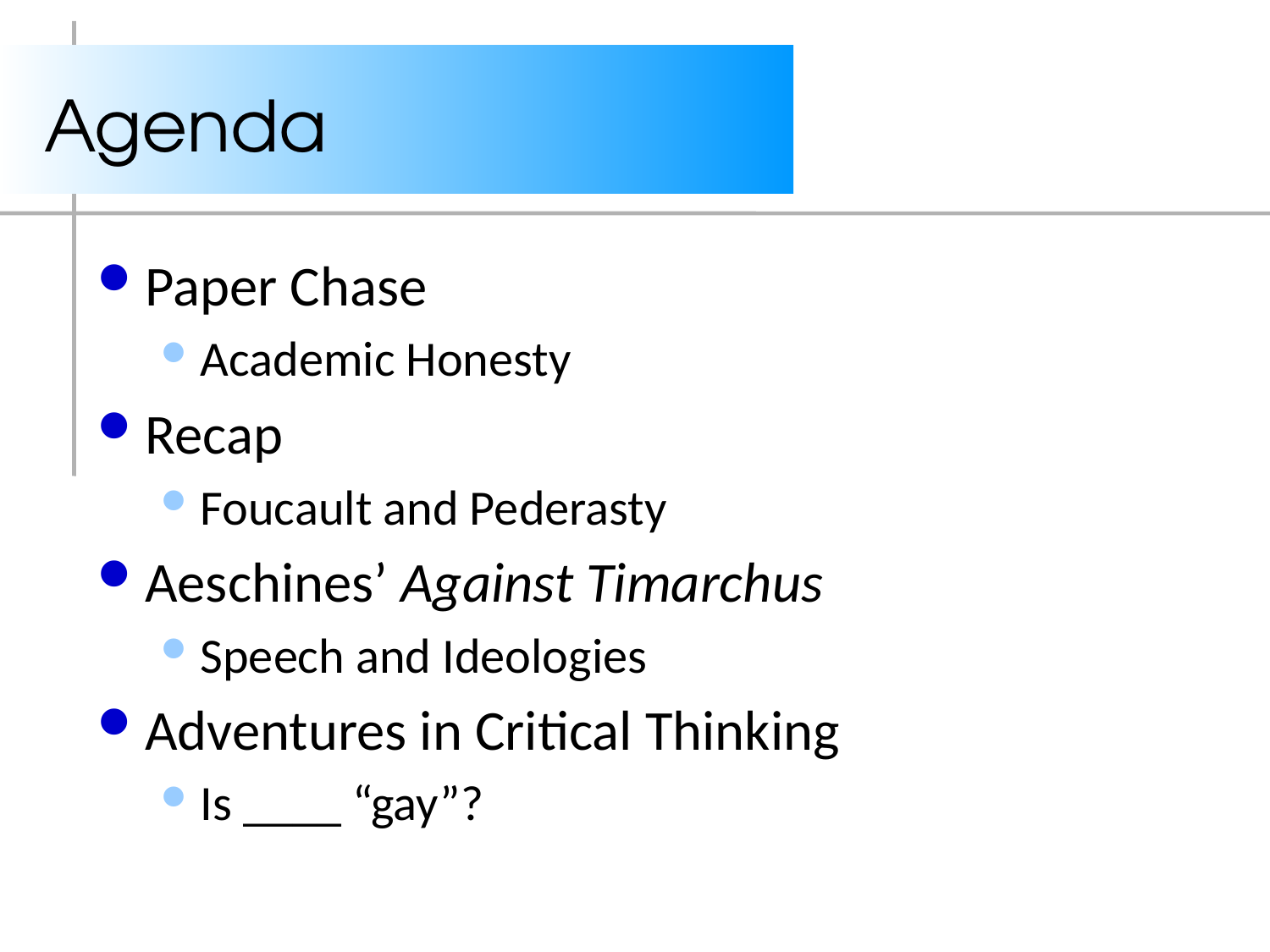

# Agenda
Paper Chase
Academic Honesty
Recap
Foucault and Pederasty
Aeschines’ Against Timarchus
Speech and Ideologies
Adventures in Critical Thinking
Is ____ “gay”?